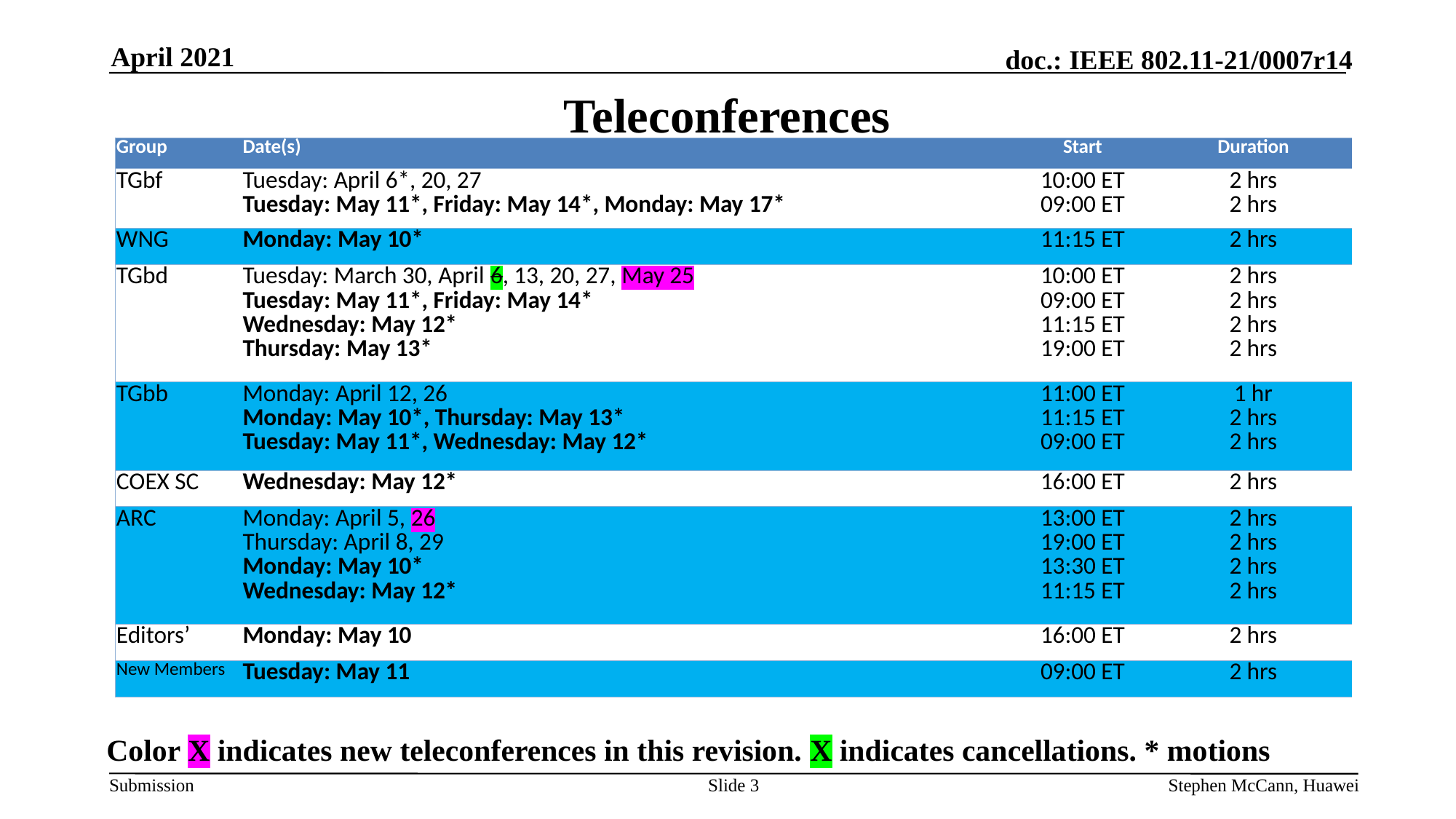

April 2021
# Teleconferences
| Group | Date(s) | Start | Duration |
| --- | --- | --- | --- |
| TGbf | Tuesday: April 6\*, 20, 27 Tuesday: May 11\*, Friday: May 14\*, Monday: May 17\* | 10:00 ET 09:00 ET | 2 hrs 2 hrs |
| WNG | Monday: May 10\* | 11:15 ET | 2 hrs |
| TGbd | Tuesday: March 30, April 6, 13, 20, 27, May 25 Tuesday: May 11\*, Friday: May 14\* Wednesday: May 12\* Thursday: May 13\* | 10:00 ET 09:00 ET 11:15 ET 19:00 ET | 2 hrs 2 hrs 2 hrs 2 hrs |
| TGbb | Monday: April 12, 26 Monday: May 10\*, Thursday: May 13\* Tuesday: May 11\*, Wednesday: May 12\* | 11:00 ET 11:15 ET 09:00 ET | 1 hr 2 hrs 2 hrs |
| COEX SC | Wednesday: May 12\* | 16:00 ET | 2 hrs |
| ARC | Monday: April 5, 26 Thursday: April 8, 29 Monday: May 10\* Wednesday: May 12\* | 13:00 ET 19:00 ET 13:30 ET 11:15 ET | 2 hrs 2 hrs 2 hrs 2 hrs |
| Editors’ | Monday: May 10 | 16:00 ET | 2 hrs |
| New Members | Tuesday: May 11 | 09:00 ET | 2 hrs |
Color X indicates new teleconferences in this revision. X indicates cancellations. * motions
Slide 3
Stephen McCann, Huawei